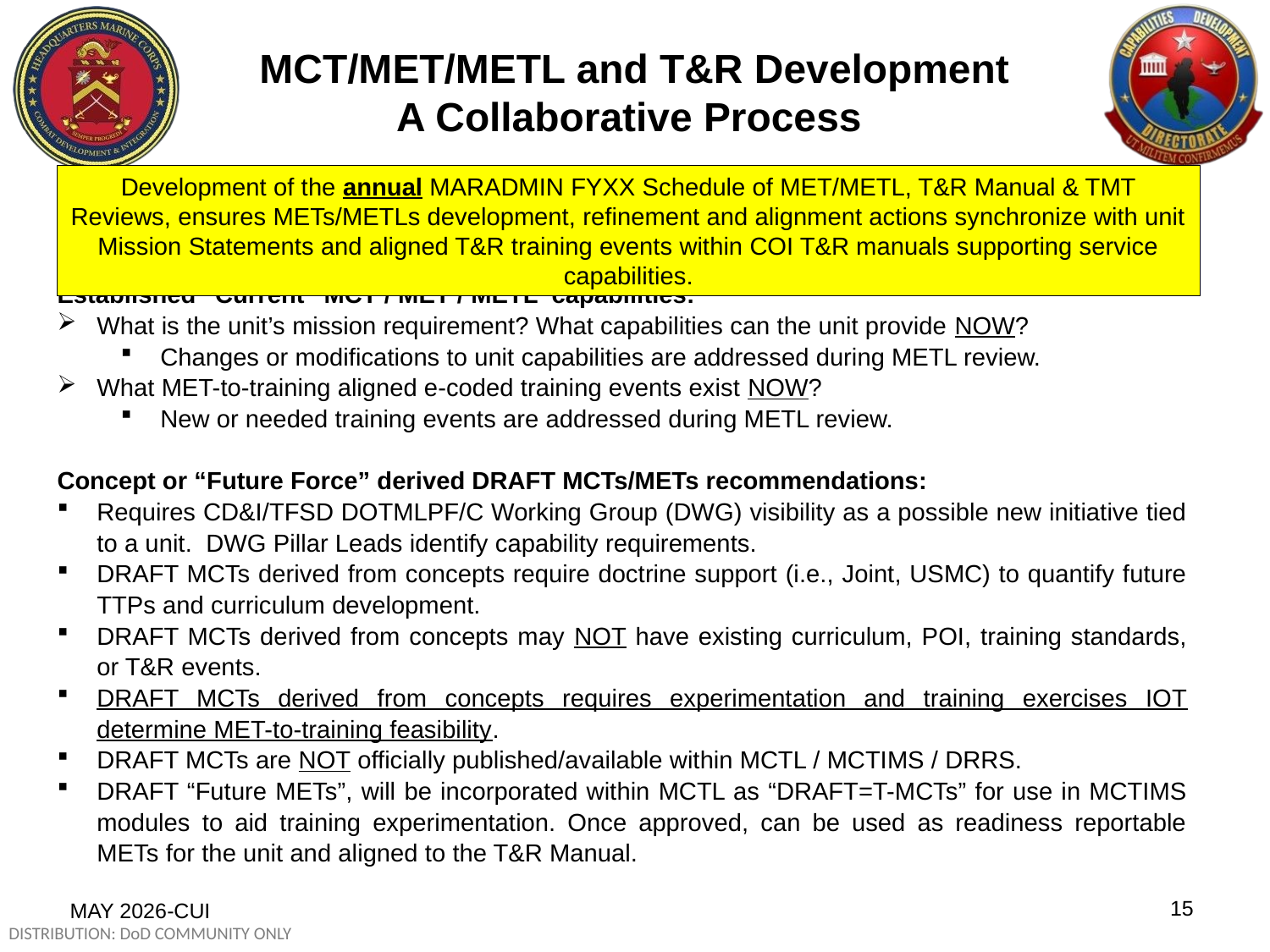

MCT/MET/METL and T&R Development
A Collaborative Process
Development of the annual MARADMIN FYXX Schedule of MET/METL, T&R Manual & TMT Reviews, ensures METs/METLs development, refinement and alignment actions synchronize with unit Mission Statements and aligned T&R training events within COI T&R manuals supporting service capabilities.
Established “Current” MCT / MET / METL  capabilities:
What is the unit’s mission requirement? What capabilities can the unit provide NOW?
Changes or modifications to unit capabilities are addressed during METL review.
What MET-to-training aligned e-coded training events exist NOW?
New or needed training events are addressed during METL review.

Concept or “Future Force” derived DRAFT MCTs/METs recommendations:
Requires CD&I/TFSD DOTMLPF/C Working Group (DWG) visibility as a possible new initiative tied to a unit.  DWG Pillar Leads identify capability requirements.
DRAFT MCTs derived from concepts require doctrine support (i.e., Joint, USMC) to quantify future TTPs and curriculum development.
DRAFT MCTs derived from concepts may NOT have existing curriculum, POI, training standards, or T&R events.
DRAFT MCTs derived from concepts requires experimentation and training exercises IOT determine MET-to-training feasibility.
DRAFT MCTs are NOT officially published/available within MCTL / MCTIMS / DRRS.
DRAFT “Future METs”, will be incorporated within MCTL as “DRAFT=T-MCTs” for use in MCTIMS modules to aid training experimentation. Once approved, can be used as readiness reportable METs for the unit and aligned to the T&R Manual.
15
MAY 2026-CUI